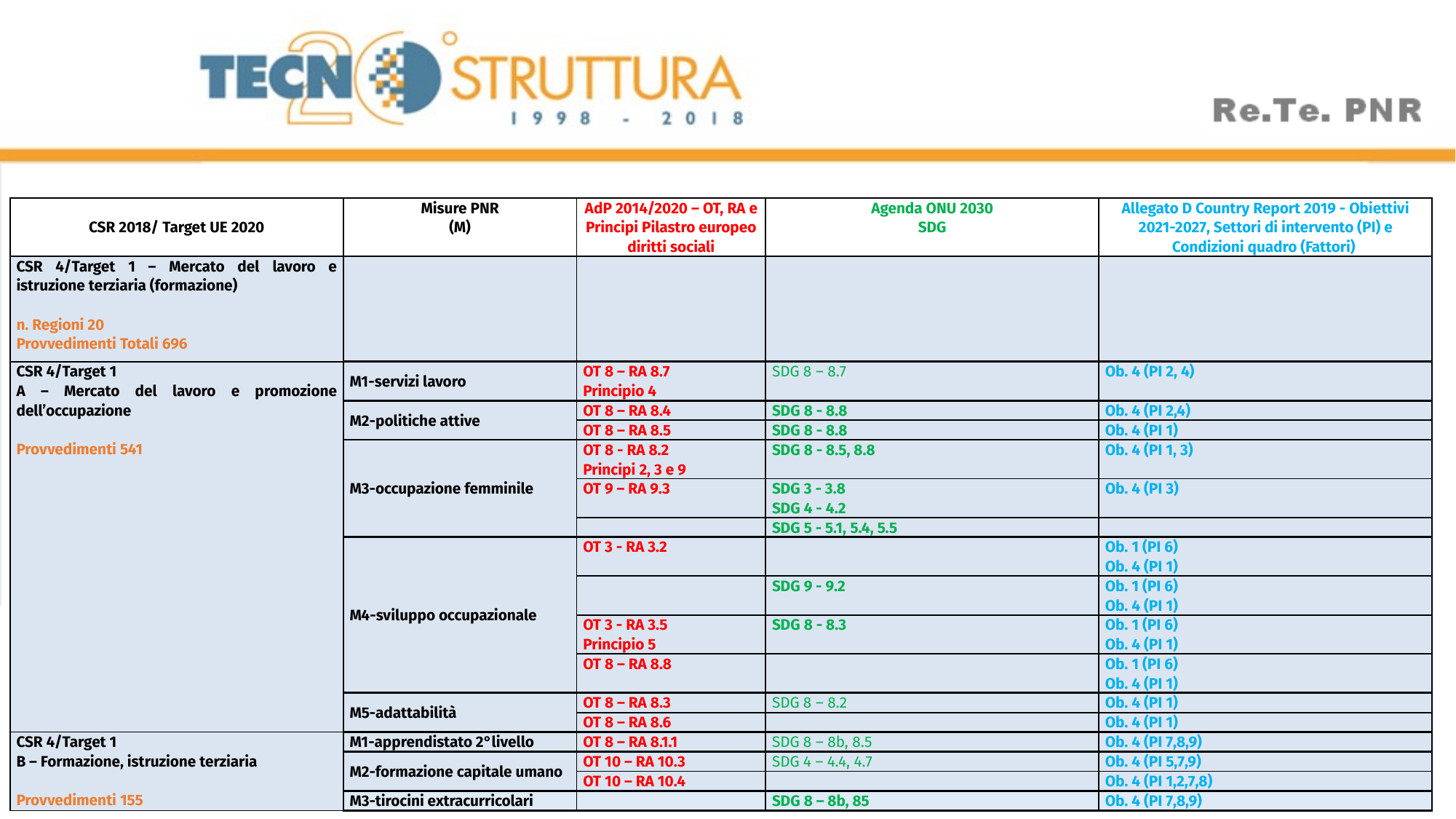

| CSR 2018/ Target UE 2020 | Misure PNR (M) | AdP 2014/2020 – OT, RA e Principi Pilastro europeo diritti sociali | Agenda ONU 2030 SDG | Allegato D Country Report 2019 - Obiettivi 2021-2027, Settori di intervento (PI) e Condizioni quadro (Fattori) |
| --- | --- | --- | --- | --- |
| CSR 4/Target 1 – Mercato del lavoro e istruzione terziaria (formazione)   n. Regioni 20 Provvedimenti Totali 696 |  |  |  |  |
| CSR 4/Target 1 A – Mercato del lavoro e promozione dell’occupazione   Provvedimenti 541 | M1-servizi lavoro | OT 8 – RA 8.7 Principio 4 | SDG 8 – 8.7 | Ob. 4 (PI 2, 4) |
|  | M2-politiche attive | OT 8 – RA 8.4 | SDG 8 - 8.8 | Ob. 4 (PI 2,4) |
|  |  | OT 8 – RA 8.5 | SDG 8 - 8.8 | Ob. 4 (PI 1) |
|  | M3-occupazione femminile | OT 8 - RA 8.2 Principi 2, 3 e 9 | SDG 8 - 8.5, 8.8 | Ob. 4 (PI 1, 3) |
|  |  | OT 9 – RA 9.3 | SDG 3 - 3.8 SDG 4 - 4.2 | Ob. 4 (PI 3) |
|  |  |  | SDG 5 - 5.1, 5.4, 5.5 |  |
|  | M4-sviluppo occupazionale | OT 3 - RA 3.2 |  | Ob. 1 (PI 6) Ob. 4 (PI 1) |
|  |  |  | SDG 9 - 9.2 | Ob. 1 (PI 6) Ob. 4 (PI 1) |
|  |  | OT 3 - RA 3.5 Principio 5 | SDG 8 - 8.3 | Ob. 1 (PI 6) Ob. 4 (PI 1) |
|  |  | OT 8 – RA 8.8 |  | Ob. 1 (PI 6) Ob. 4 (PI 1) |
|  | M5-adattabilità | OT 8 – RA 8.3 | SDG 8 – 8.2 | Ob. 4 (PI 1) |
|  |  | OT 8 – RA 8.6 |  | Ob. 4 (PI 1) |
| CSR 4/Target 1 B – Formazione, istruzione terziaria   Provvedimenti 155 | M1-apprendistato 2°livello | OT 8 – RA 8.1.1 | SDG 8 – 8b, 8.5 | Ob. 4 (PI 7,8,9) |
|  | M2-formazione capitale umano | OT 10 – RA 10.3 | SDG 4 – 4.4, 4.7 | Ob. 4 (PI 5,7,9) |
|  |  | OT 10 – RA 10.4 |  | Ob. 4 (PI 1,2,7,8) |
|  | M3-tirocini extracurricolari |  | SDG 8 – 8b, 85 | Ob. 4 (PI 7,8,9) |